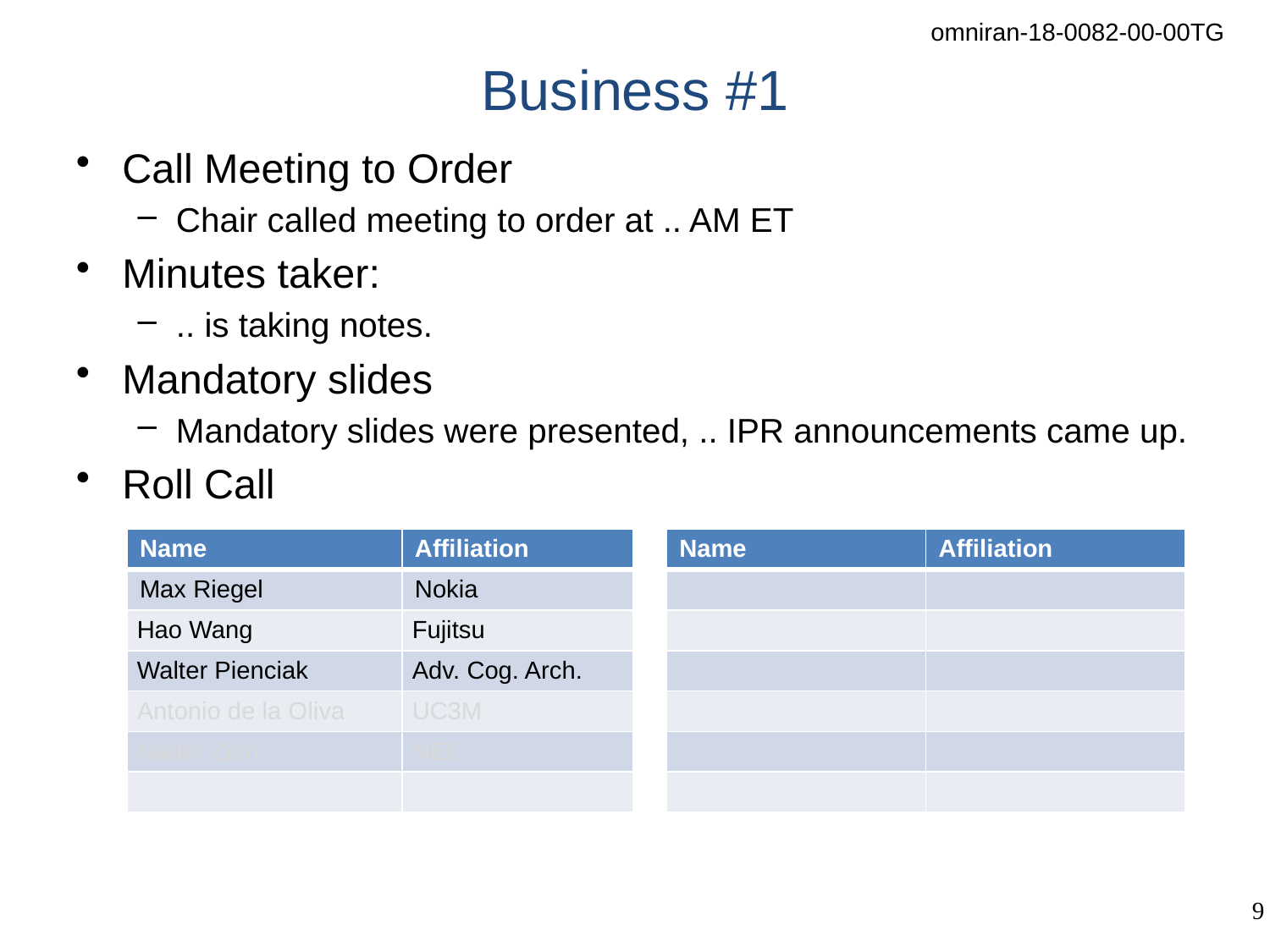

# Business #1
Call Meeting to Order
Chair called meeting to order at .. AM ET
Minutes taker:
.. is taking notes.
Mandatory slides
Mandatory slides were presented, .. IPR announcements came up.
Roll Call

| Name | Affiliation |  | Name | Affiliation |
| --- | --- | --- | --- | --- |
| Max Riegel | Nokia |  |  |  |
| Hao Wang | Fujitsu |  |  |  |
| Walter Pienciak | Adv. Cog. Arch. |  |  |  |
| Antonio de la Oliva | UC3M |  |  |  |
| Nader Zein | NEC |  |  |  |
|  |  |  |  |  |